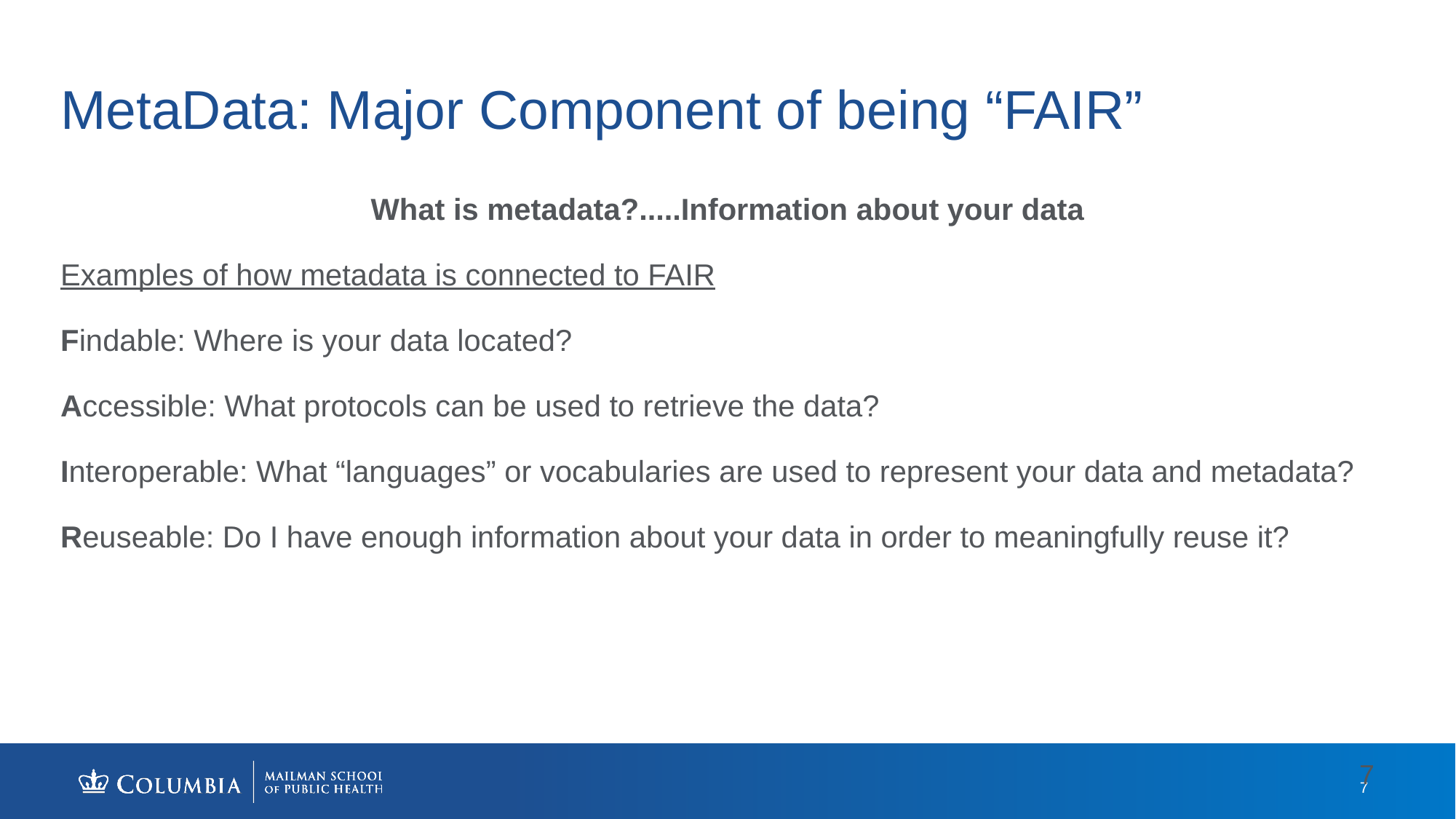

# MetaData: Major Component of being “FAIR”
What is metadata?.....Information about your data

Examples of how metadata is connected to FAIR

Findable: Where is your data located?

Accessible: What protocols can be used to retrieve the data?

Interoperable: What “languages” or vocabularies are used to represent your data and metadata?

Reuseable: Do I have enough information about your data in order to meaningfully reuse it?
7